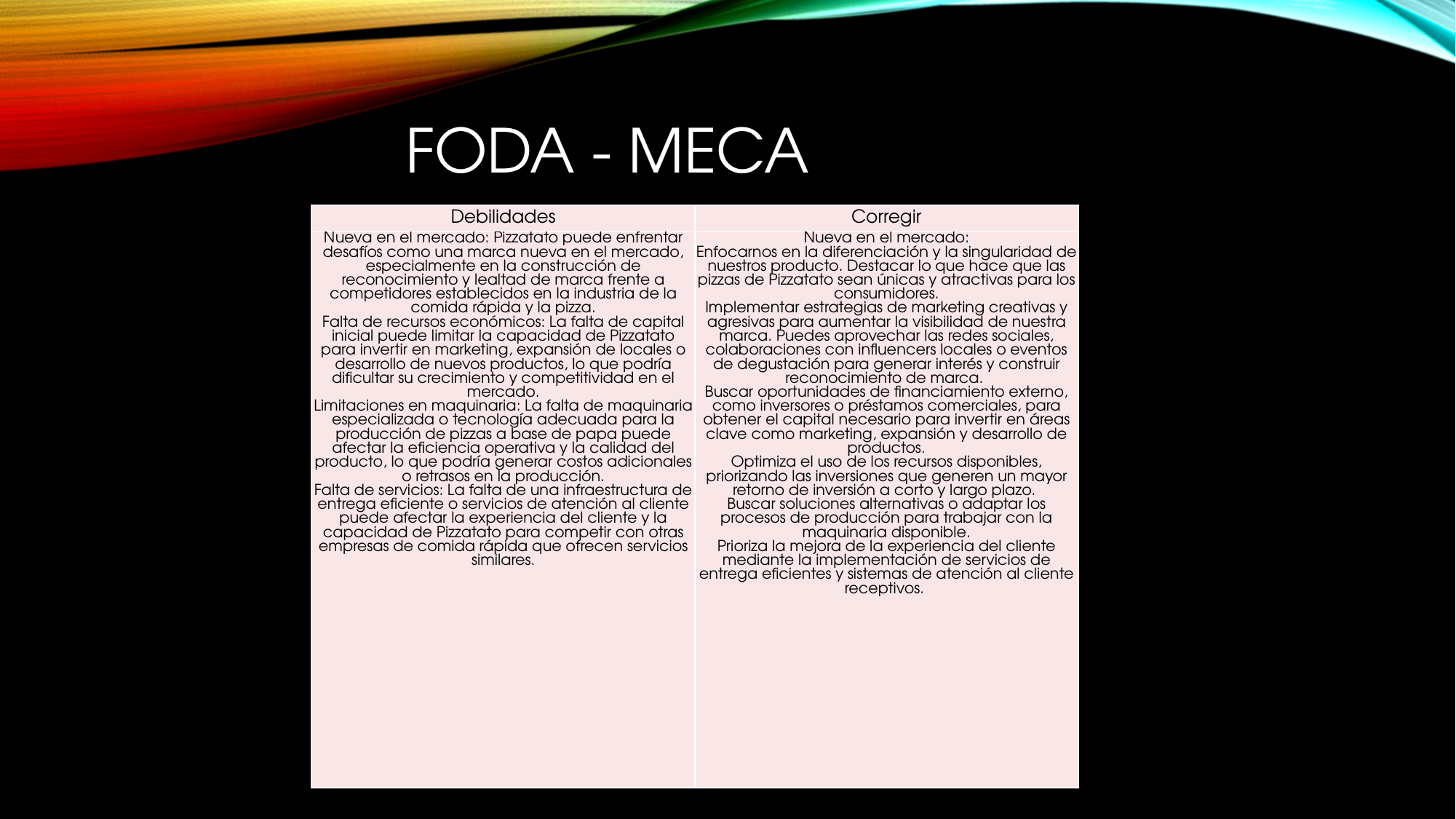

# Foda - meca
| Debilidades | Corregir |
| --- | --- |
| Nueva en el mercado: Pizzatato puede enfrentar desafíos como una marca nueva en el mercado, especialmente en la construcción de reconocimiento y lealtad de marca frente a competidores establecidos en la industria de la comida rápida y la pizza. Falta de recursos económicos: La falta de capital inicial puede limitar la capacidad de Pizzatato para invertir en marketing, expansión de locales o desarrollo de nuevos productos, lo que podría dificultar su crecimiento y competitividad en el mercado. Limitaciones en maquinaria: La falta de maquinaria especializada o tecnología adecuada para la producción de pizzas a base de papa puede afectar la eficiencia operativa y la calidad del producto, lo que podría generar costos adicionales o retrasos en la producción. Falta de servicios: La falta de una infraestructura de entrega eficiente o servicios de atención al cliente puede afectar la experiencia del cliente y la capacidad de Pizzatato para competir con otras empresas de comida rápida que ofrecen servicios similares. | Nueva en el mercado: Enfocarnos en la diferenciación y la singularidad de nuestros producto. Destacar lo que hace que las pizzas de Pizzatato sean únicas y atractivas para los consumidores. Implementar estrategias de marketing creativas y agresivas para aumentar la visibilidad de nuestra marca. Puedes aprovechar las redes sociales, colaboraciones con influencers locales o eventos de degustación para generar interés y construir reconocimiento de marca. Buscar oportunidades de financiamiento externo, como inversores o préstamos comerciales, para obtener el capital necesario para invertir en áreas clave como marketing, expansión y desarrollo de productos. Optimiza el uso de los recursos disponibles, priorizando las inversiones que generen un mayor retorno de inversión a corto y largo plazo. Buscar soluciones alternativas o adaptar los procesos de producción para trabajar con la maquinaria disponible. Prioriza la mejora de la experiencia del cliente mediante la implementación de servicios de entrega eficientes y sistemas de atención al cliente receptivos. |